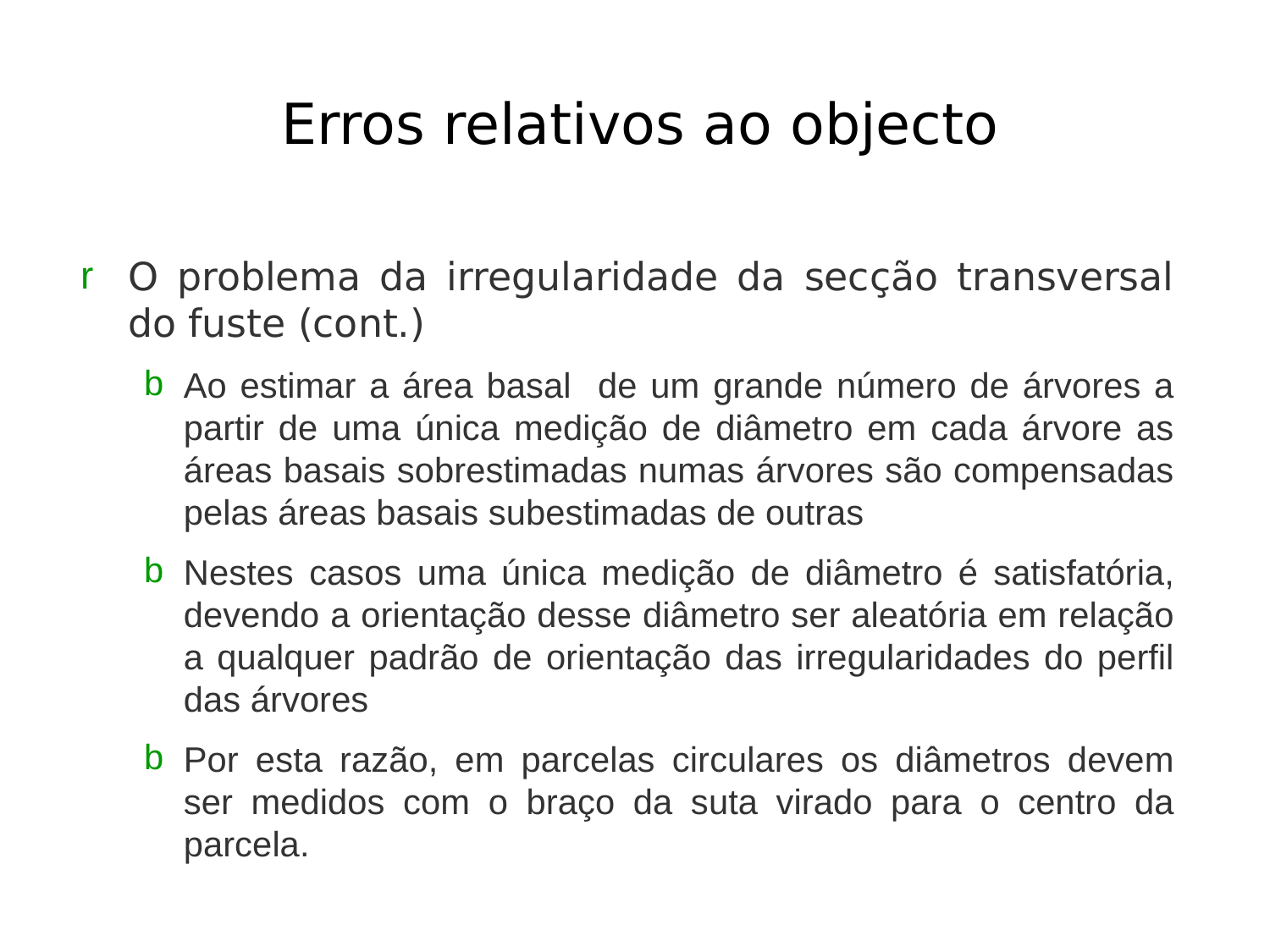

# Erros relativos ao objecto

O problema da irregularidade da secção transversal do fuste (cont.)
Ao estimar a área basal  de um grande número de árvores a partir de uma única medição de diâmetro em cada árvore as áreas basais sobrestimadas numas árvores são compensadas pelas áreas basais subestimadas de outras
Nestes casos uma única medição de diâmetro é satisfatória, devendo a orientação desse diâmetro ser aleatória em relação a qualquer padrão de orientação das irregularidades do perfil das árvores
Por esta razão, em parcelas circulares os diâmetros devem ser medidos com o braço da suta virado para o centro da parcela.